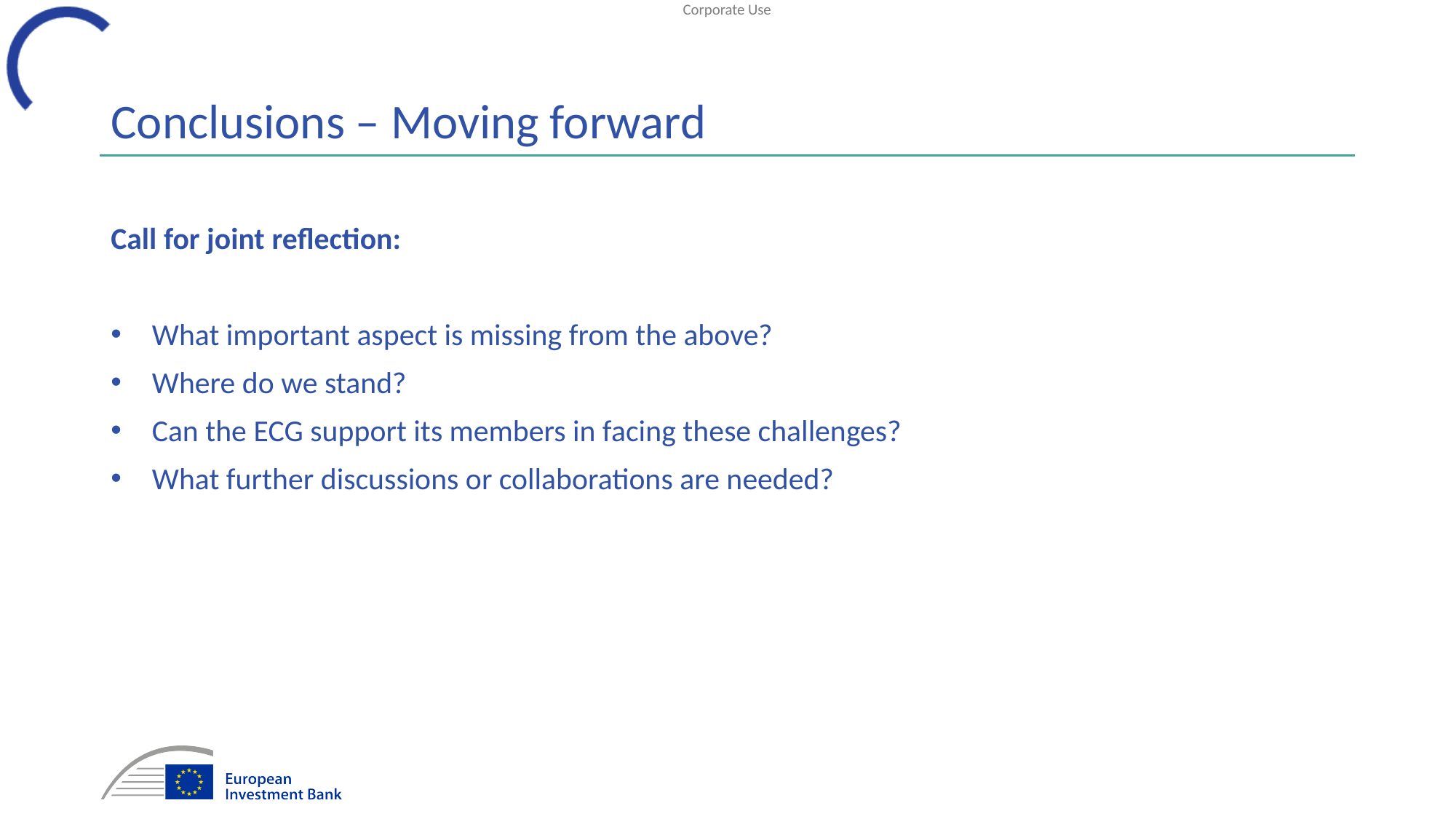

# Conclusions – Moving forward
Call for joint reflection:

What important aspect is missing from the above?
Where do we stand?
Can the ECG support its members in facing these challenges?
What further discussions or collaborations are needed?